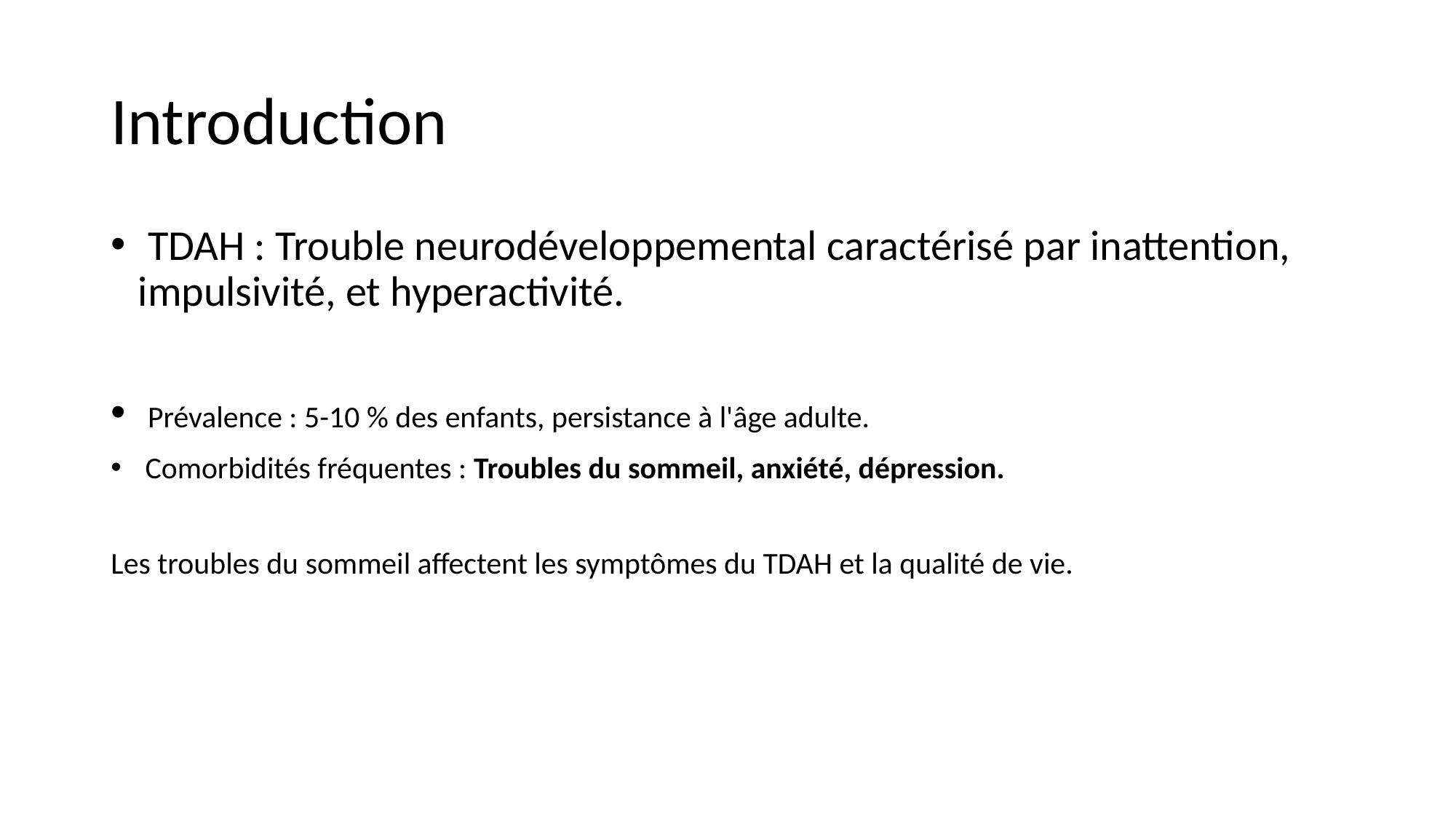

# Introduction
 TDAH : Trouble neurodéveloppemental caractérisé par inattention, impulsivité, et hyperactivité.

 Prévalence : 5-10 % des enfants, persistance à l'âge adulte.
 Comorbidités fréquentes : Troubles du sommeil, anxiété, dépression.

Les troubles du sommeil affectent les symptômes du TDAH et la qualité de vie.